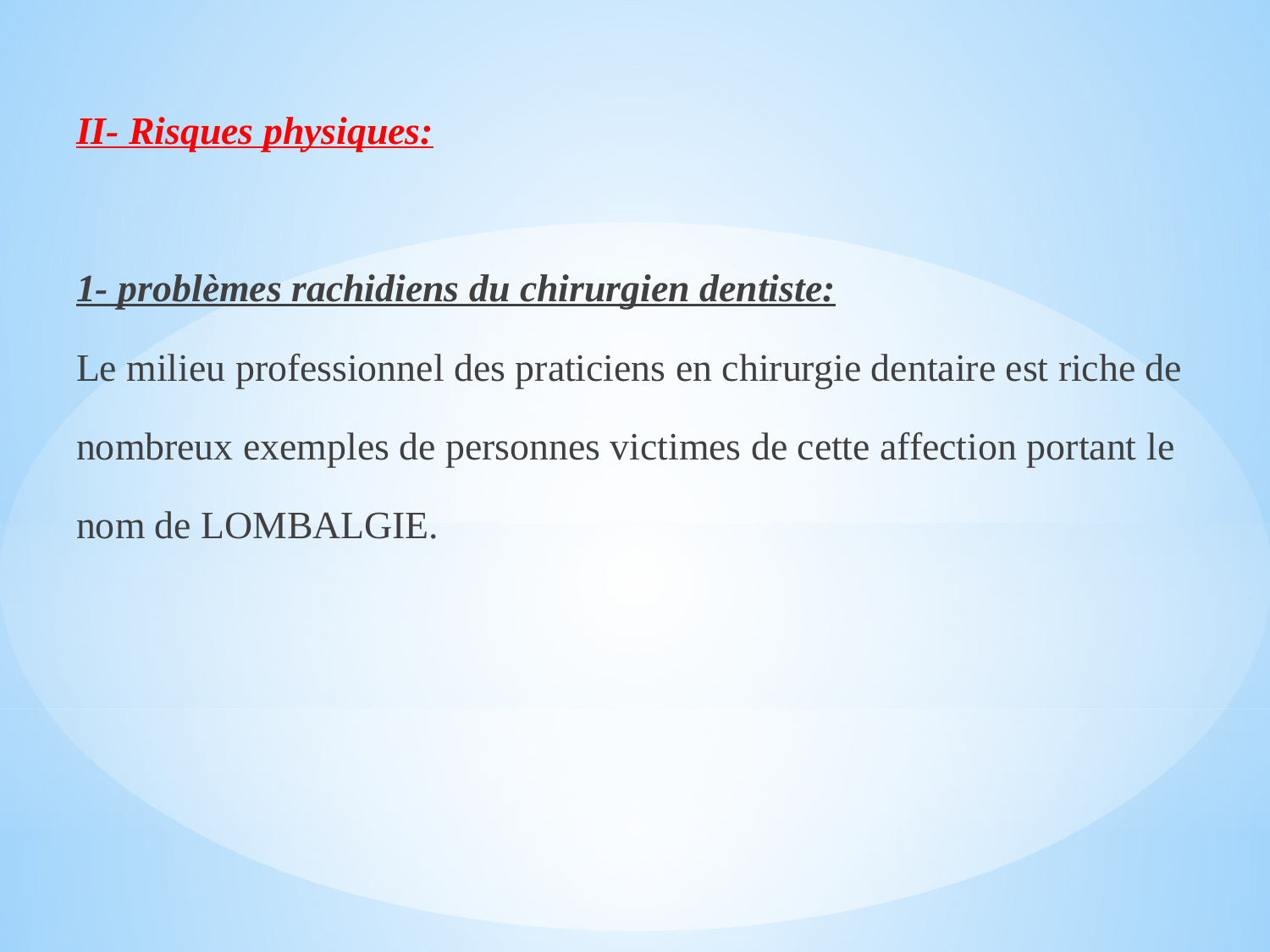

II- Risques physiques:
1- problèmes rachidiens du chirurgien dentiste:
Le milieu professionnel des praticiens en chirurgie dentaire est riche de nombreux exemples de personnes victimes de cette affection portant le nom de LOMBALGIE.